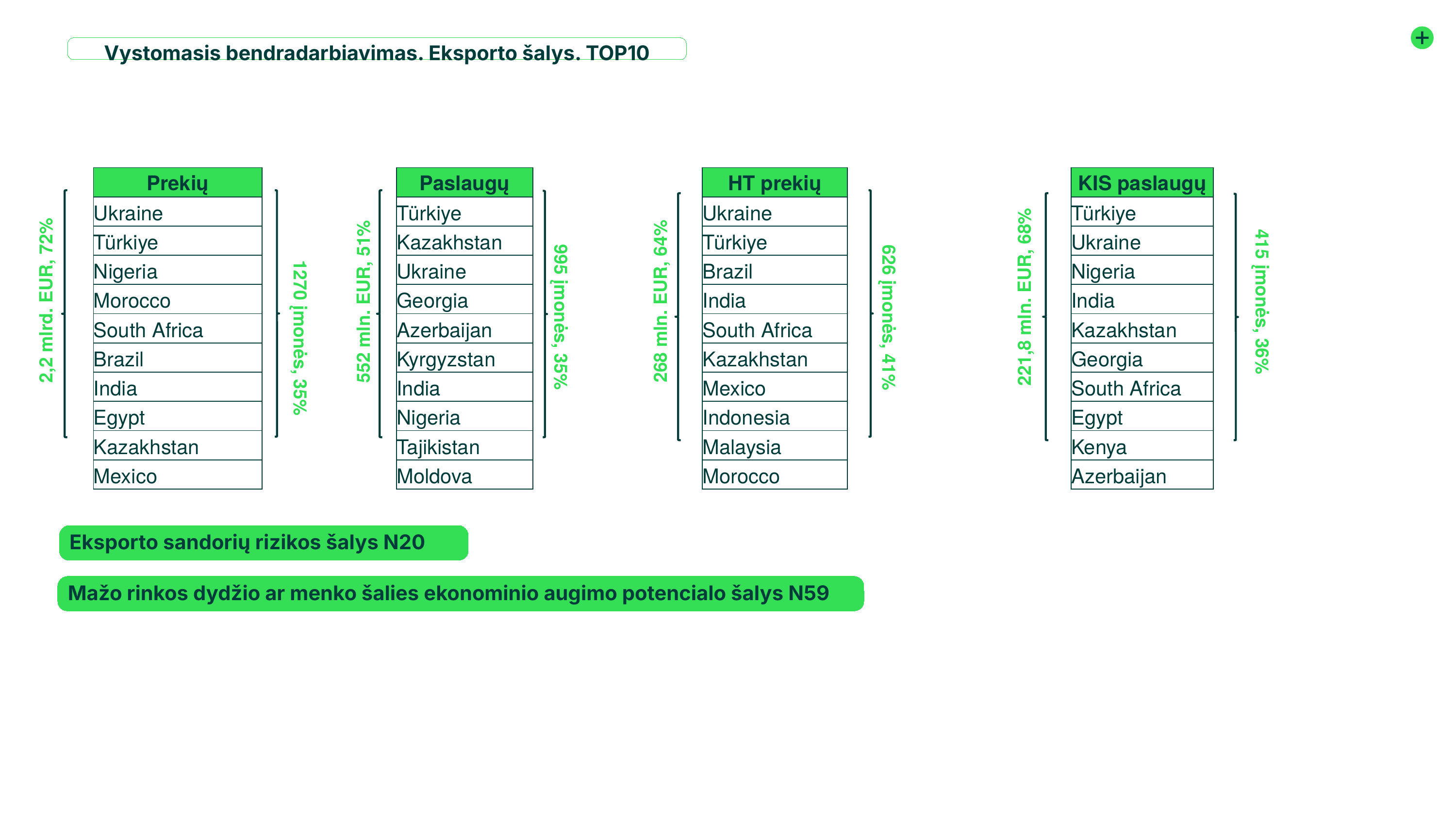

Vystomasis bendradarbiavimas. Eksporto šalys. TOP10
​
| Paslaugų |
| --- |
| Türkiye |
| Kazakhstan |
| Ukraine |
| Georgia |
| Azerbaijan |
| Kyrgyzstan |
| India |
| Nigeria |
| Tajikistan |
| Moldova |
| HT prekių |
| --- |
| Ukraine |
| Türkiye |
| Brazil |
| India |
| South Africa |
| Kazakhstan |
| Mexico |
| Indonesia |
| Malaysia |
| Morocco |
| Prekių |
| --- |
| Ukraine |
| Türkiye |
| Nigeria |
| Morocco |
| South Africa |
| Brazil |
| India |
| Egypt |
| Kazakhstan |
| Mexico |
| KIS paslaugų |
| --- |
| Türkiye |
| Ukraine |
| Nigeria |
| India |
| Kazakhstan |
| Georgia |
| South Africa |
| Egypt |
| Kenya |
| Azerbaijan |

415 įmonės, 36%
995 įmonės, 35%
626 įmonės, 41%
1270 įmonės, 35%
268 mln. EUR, 64%
2,2 mlrd. EUR, 72%
552 mln. EUR, 51%
221,8 mln. EUR, 68%
Eksporto sandorių rizikos šalys N20
​
Mažo rinkos dydžio ar menko šalies ekonominio augimo potencialo šalys N59
​